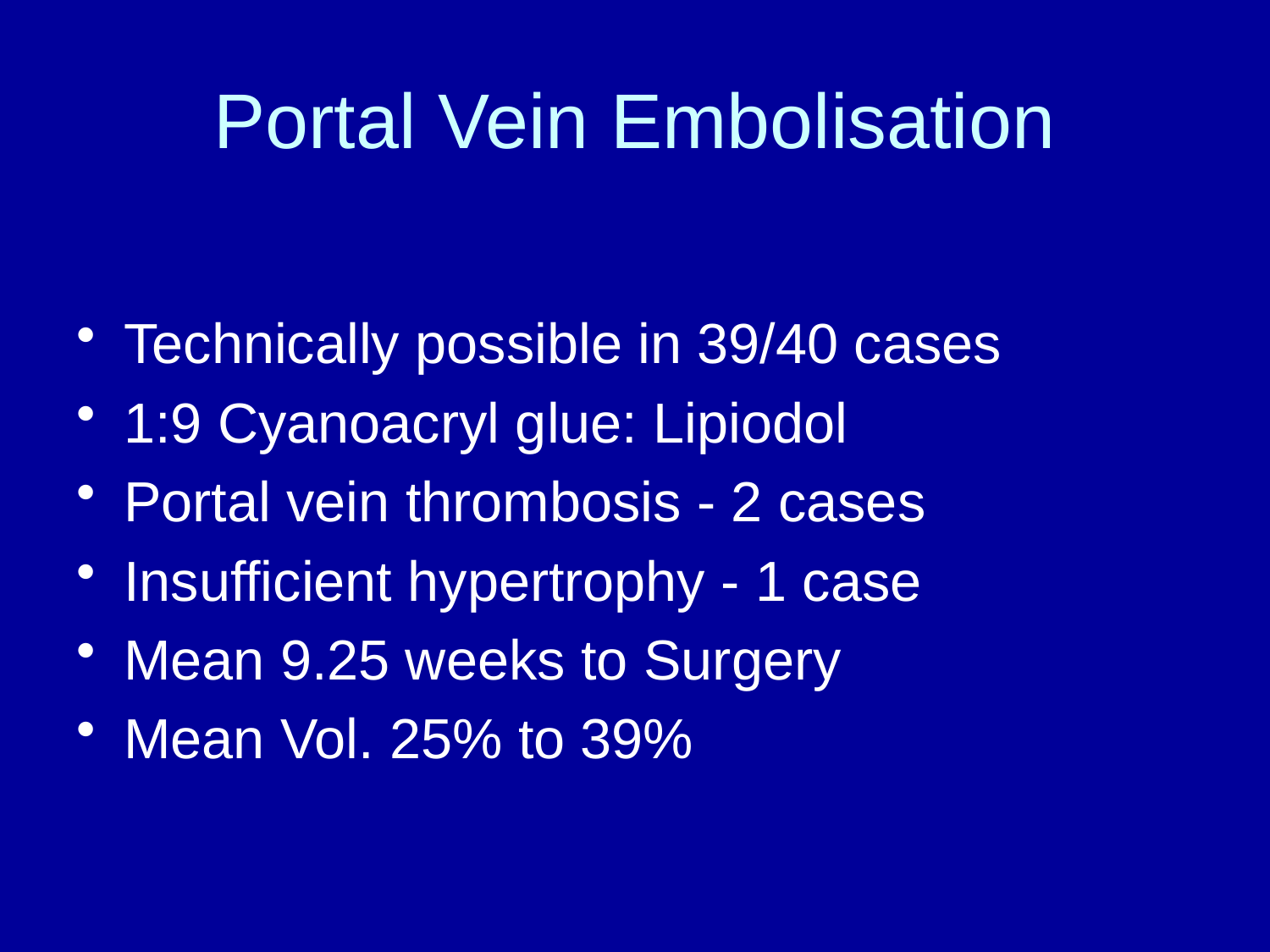

# Portal Vein Embolisation

Technically possible in 39/40 cases
1:9 Cyanoacryl glue: Lipiodol
Portal vein thrombosis - 2 cases
Insufficient hypertrophy - 1 case
Mean 9.25 weeks to Surgery
Mean Vol. 25% to 39%